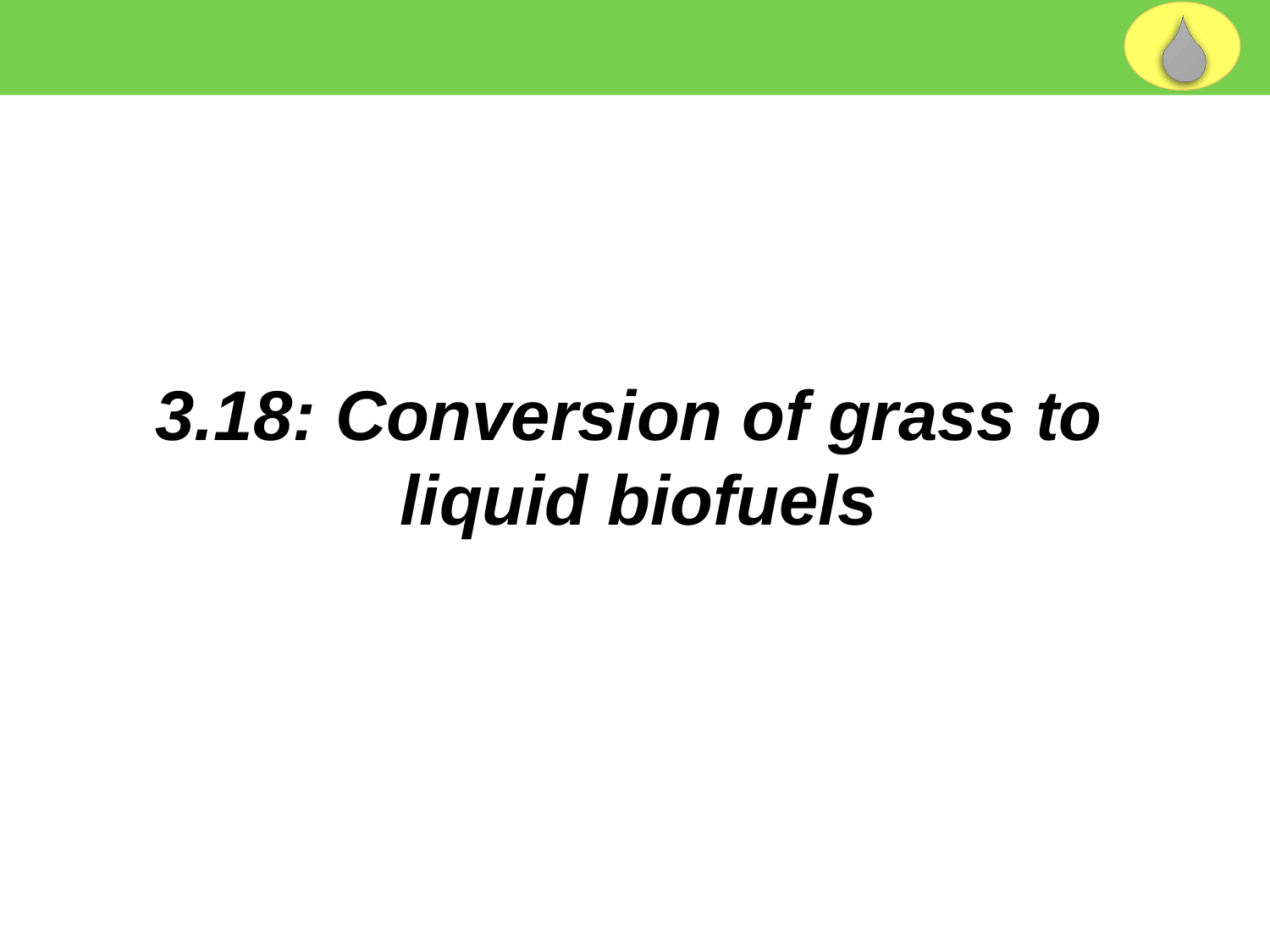

3.18: Conversion of grass to
liquid biofuels